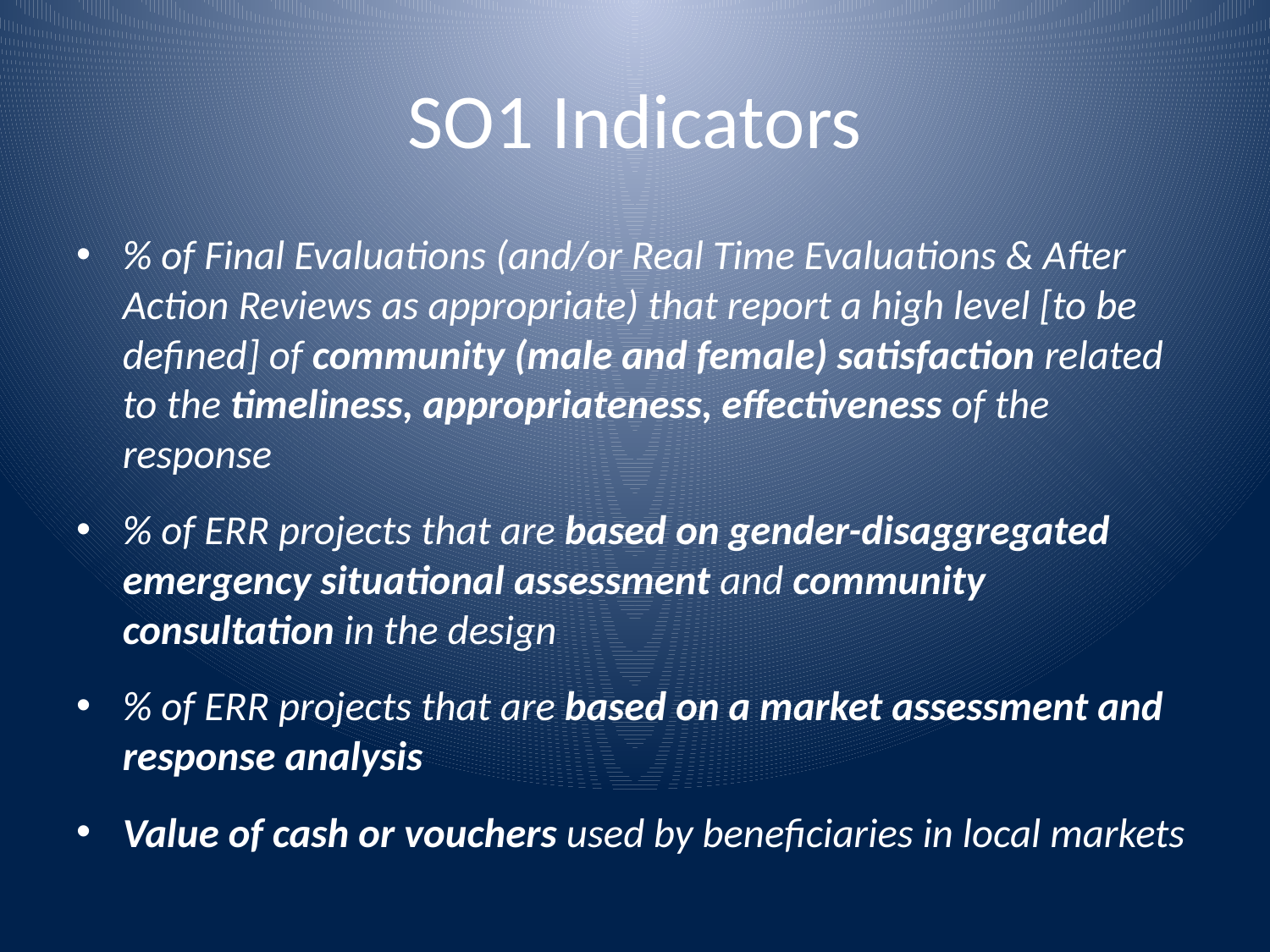

# SO1 Indicators
% of Final Evaluations (and/or Real Time Evaluations & After Action Reviews as appropriate) that report a high level [to be defined] of community (male and female) satisfaction related to the timeliness, appropriateness, effectiveness of the response
% of ERR projects that are based on gender-disaggregated emergency situational assessment and community consultation in the design
% of ERR projects that are based on a market assessment and response analysis
Value of cash or vouchers used by beneficiaries in local markets